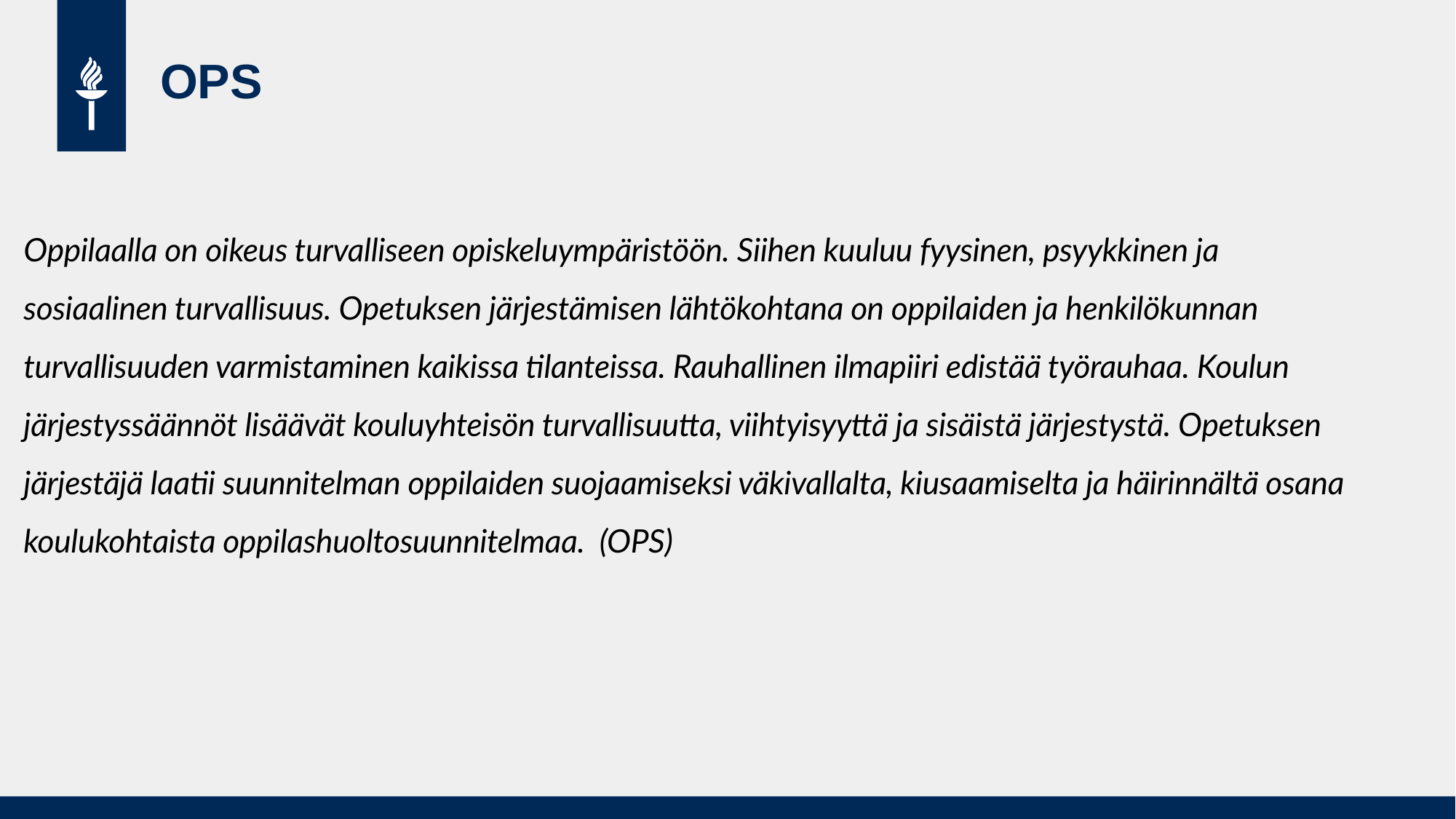

# OPS
Oppilaalla on oikeus turvalliseen opiskeluympäristöön. Siihen kuuluu fyysinen, psyykkinen ja sosiaalinen turvallisuus. Opetuksen järjestämisen lähtökohtana on oppilaiden ja henkilökunnan turvallisuuden varmistaminen kaikissa tilanteissa. Rauhallinen ilmapiiri edistää työrauhaa. Koulun järjestyssäännöt lisäävät kouluyhteisön turvallisuutta, viihtyisyyttä ja sisäistä järjestystä. Opetuksen järjestäjä laatii suunnitelman oppilaiden suojaamiseksi väkivallalta, kiusaamiselta ja häirinnältä osana koulukohtaista oppilashuoltosuunnitelmaa.  (OPS)